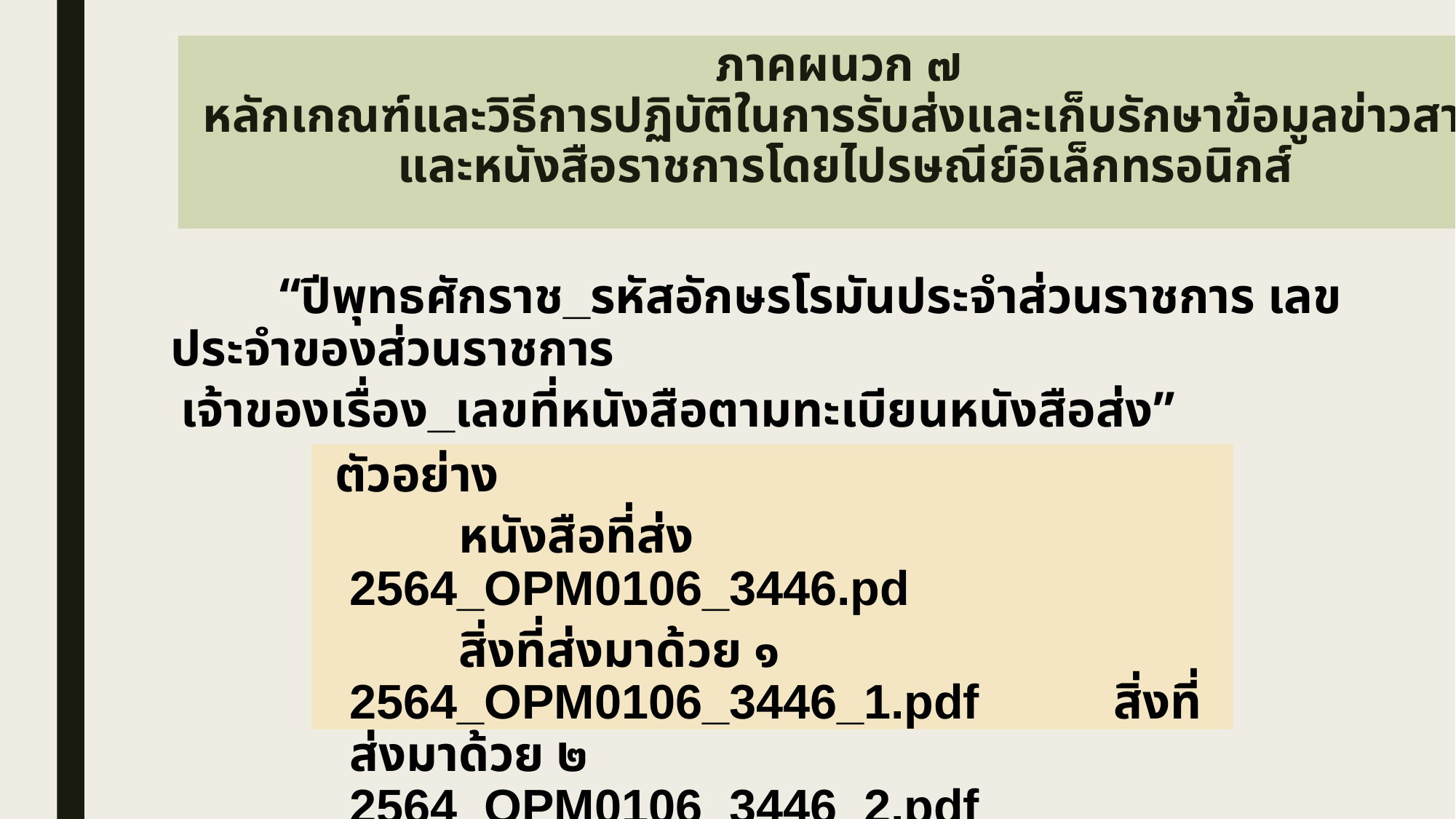

# ภาคผนวก ๗ หลักเกณฑ์และวิธีการปฏิบัติในการรับส่งและเก็บรักษาข้อมูลข่าวสาร และหนังสือราชการโดยไปรษณีย์อิเล็กทรอนิกส์
		“ปีพุทธศักราช_รหัสอักษรโรมันประจำส่วนราชการ เลขประจำของส่วนราชการ
   เจ้าของเรื่อง_เลขที่หนังสือตามทะเบียนหนังสือส่ง”

 ตัวอย่าง
		หนังสือที่ส่ง    	         2564_OPM0106_3446.pd
		สิ่งที่ส่งมาด้วย ๑	         2564_OPM0106_3446_1.pdf     	สิ่งที่ส่งมาด้วย ๒	         2564_OPM0106_3446_2.pdf